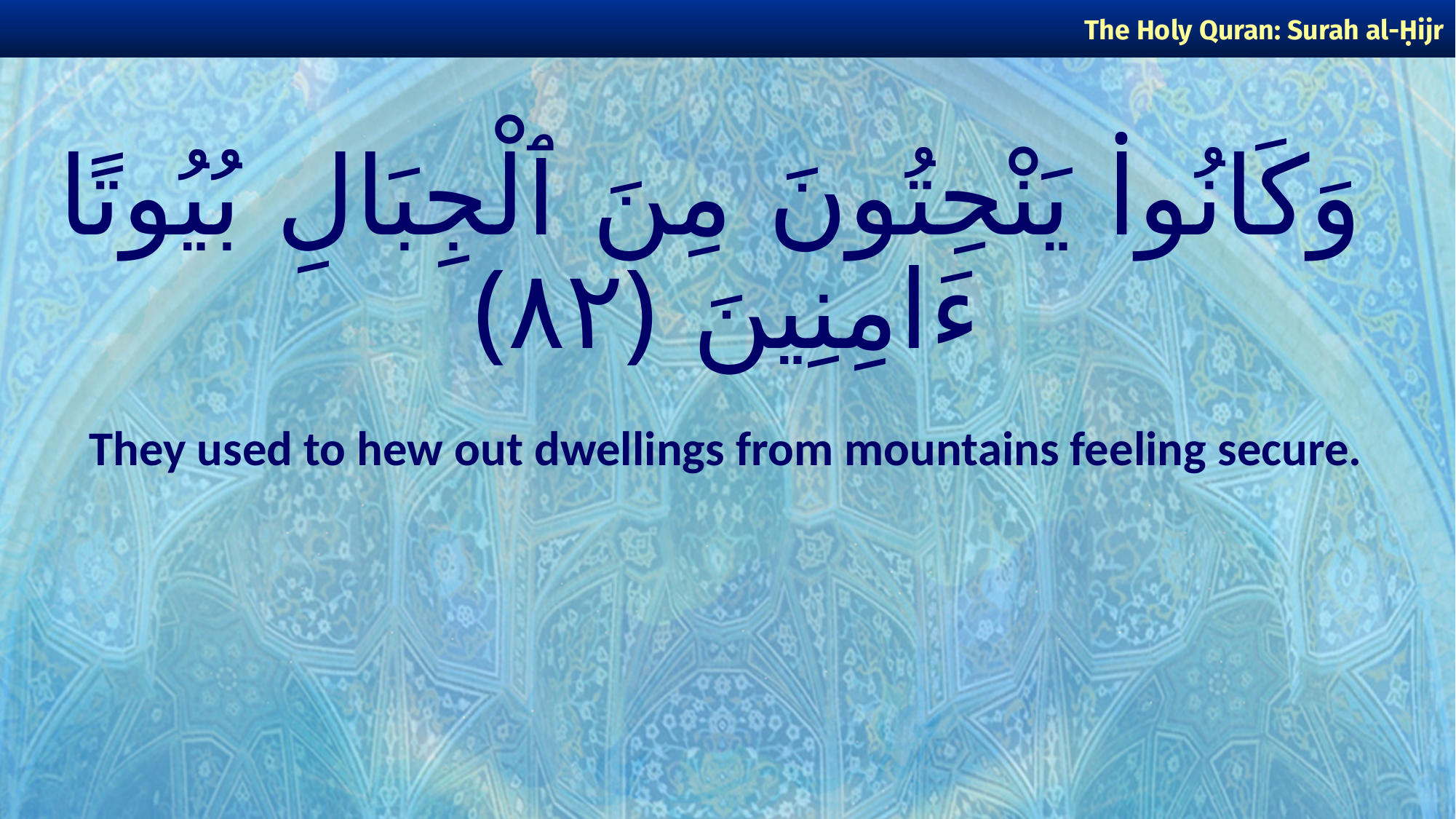

The Holy Quran: Surah al-Ḥijr
# وَكَانُوا۟ يَنْحِتُونَ مِنَ ٱلْجِبَالِ بُيُوتًا ءَامِنِينَ ﴿٨٢﴾
They used to hew out dwellings from mountains feeling secure.